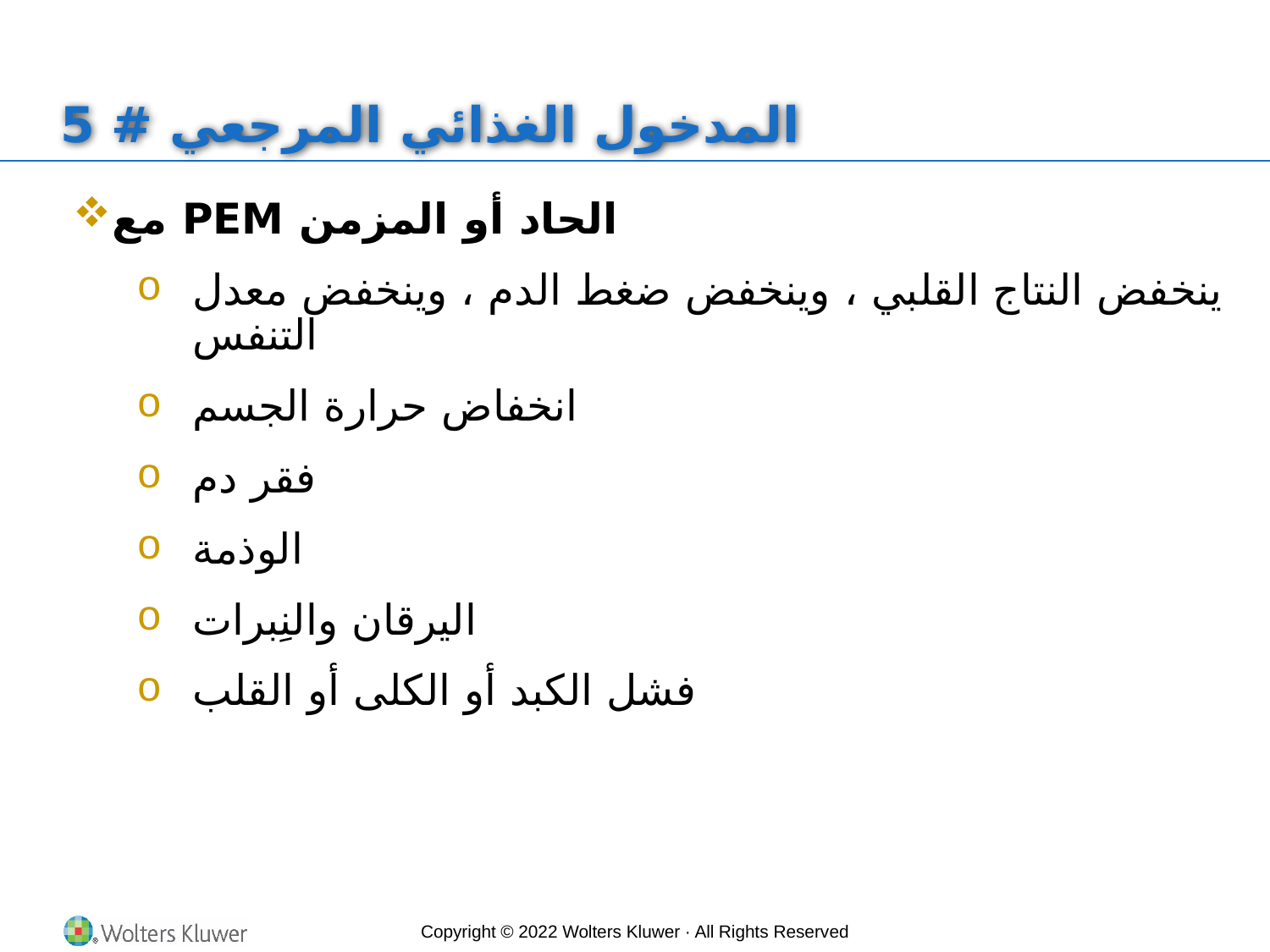

# المدخول الغذائي المرجعي # 5
مع PEM الحاد أو المزمن
ينخفض النتاج القلبي ، وينخفض ضغط الدم ، وينخفض معدل التنفس
انخفاض حرارة الجسم
فقر دم
الوذمة
اليرقان والنِبرات
فشل الكبد أو الكلى أو القلب